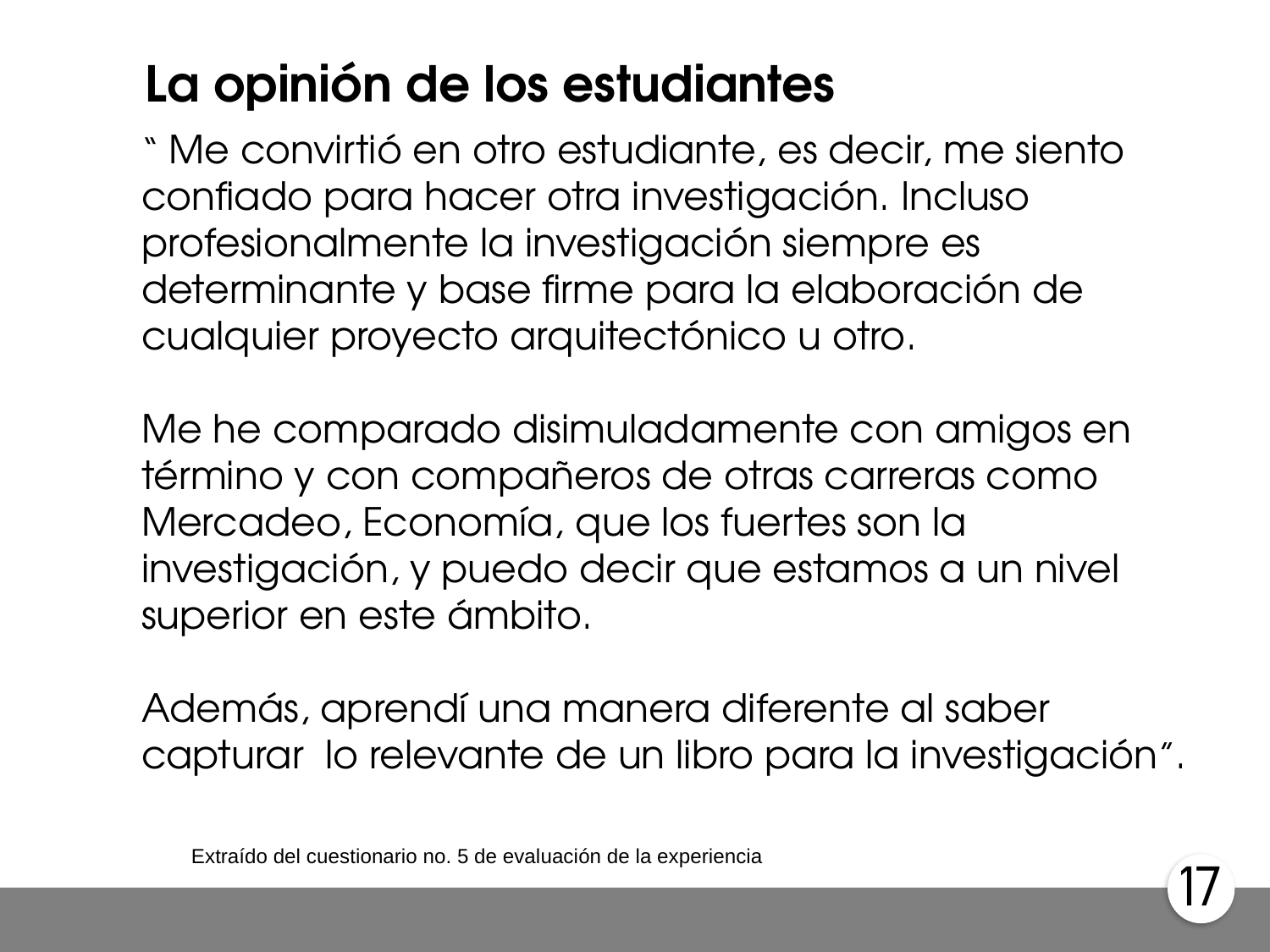

La opinión de los estudiantes
“ Me convirtió en otro estudiante, es decir, me siento confiado para hacer otra investigación. Incluso profesionalmente la investigación siempre es determinante y base firme para la elaboración de cualquier proyecto arquitectónico u otro.

Me he comparado disimuladamente con amigos en término y con compañeros de otras carreras como Mercadeo, Economía, que los fuertes son la investigación, y puedo decir que estamos a un nivel superior en este ámbito.

Además, aprendí una manera diferente al saber  capturar  lo relevante de un libro para la investigación”.

Extraído del cuestionario no. 5 de evaluación de la experiencia
17